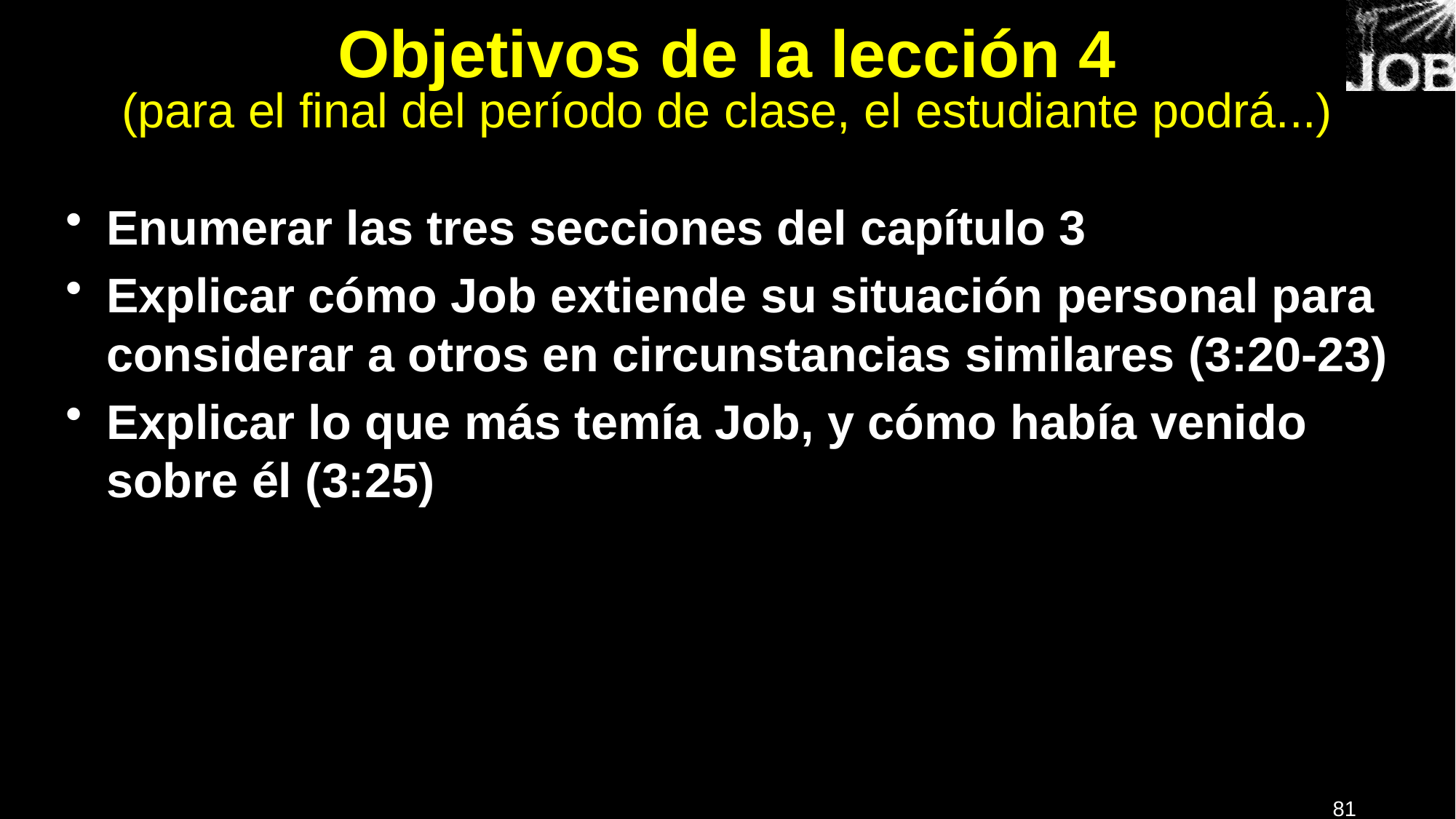

# Objetivos de la lección 4 (para el final del período de clase, el estudiante podrá...)
Enumerar las tres secciones del capítulo 3
Explicar cómo Job extiende su situación personal para considerar a otros en circunstancias similares (3:20-23)
Explicar lo que más temía Job, y cómo había venido sobre él (3:25)
81